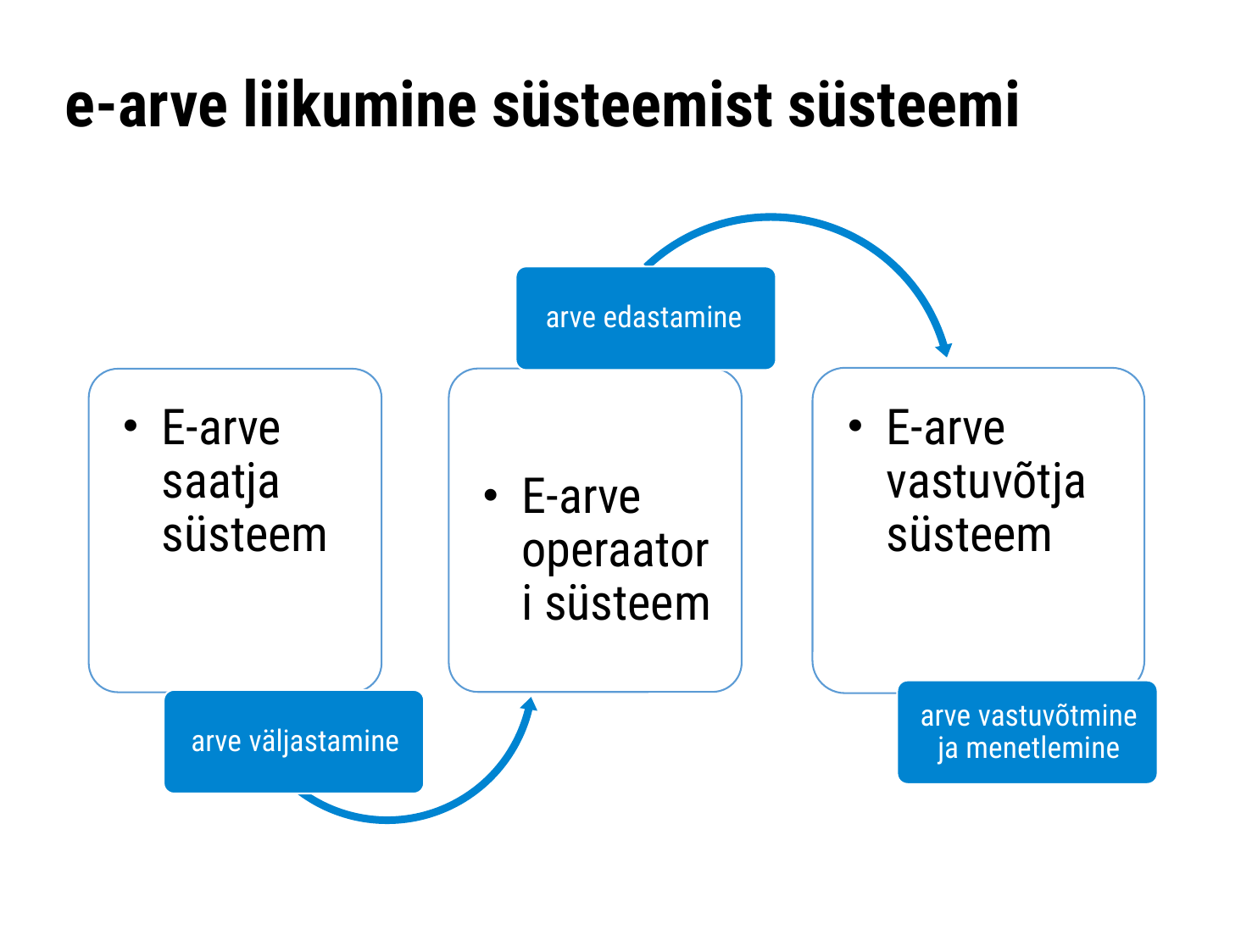

# e-arve liikumine süsteemist süsteemi
E-arve saatja süsteem
arve väljastamine
E-arve operaatori süsteem
arve edastamine
E-arve vastuvõtja  süsteem
arve vastuvõtmine ja menetlemine

27